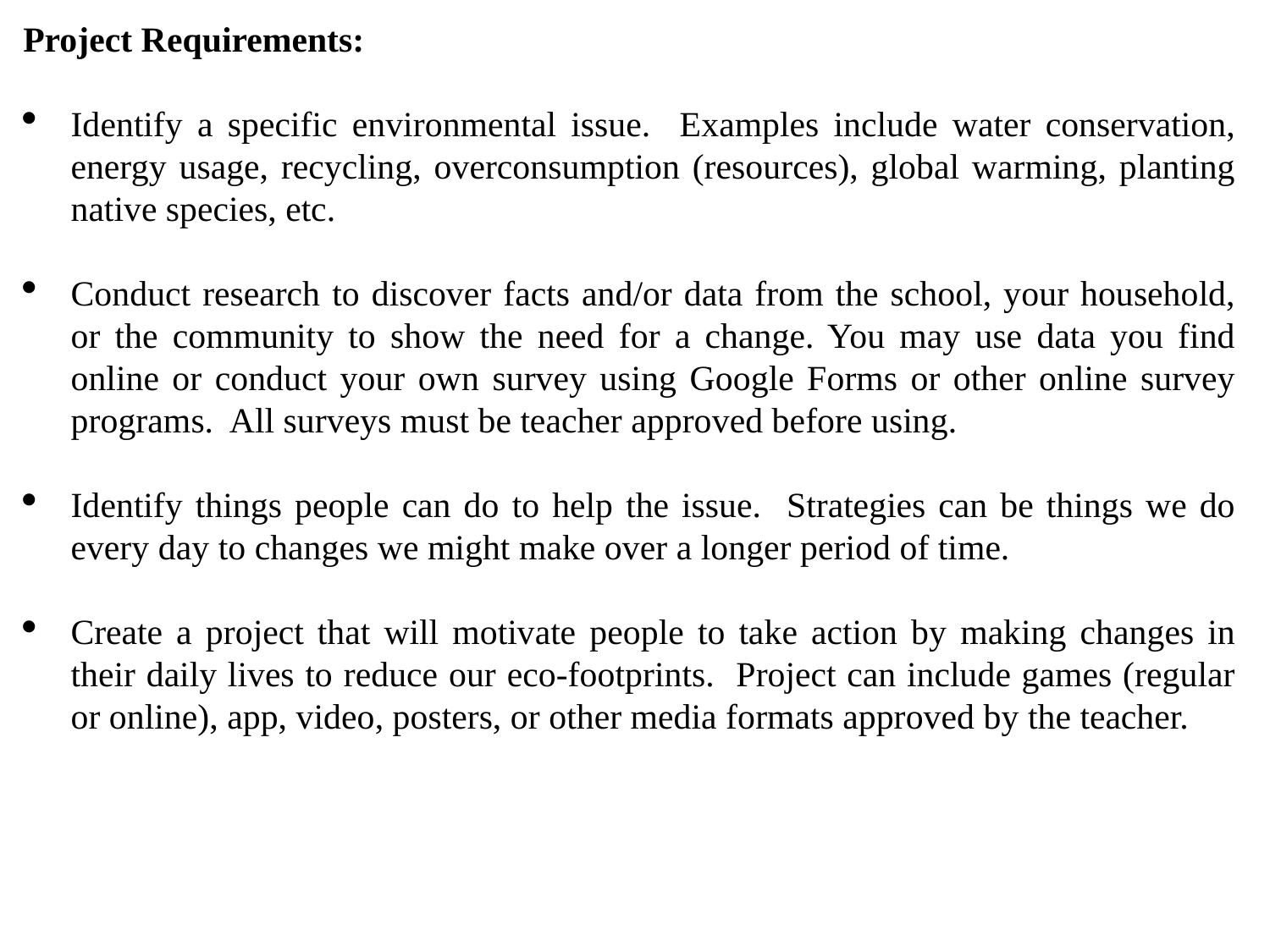

Project Requirements:
Identify a specific environmental issue.  Examples include water conservation, energy usage, recycling, overconsumption (resources), global warming, planting native species, etc.
Conduct research to discover facts and/or data from the school, your household, or the community to show the need for a change. You may use data you find online or conduct your own survey using Google Forms or other online survey programs.  All surveys must be teacher approved before using.
Identify things people can do to help the issue.  Strategies can be things we do every day to changes we might make over a longer period of time.
Create a project that will motivate people to take action by making changes in their daily lives to reduce our eco-footprints.  Project can include games (regular or online), app, video, posters, or other media formats approved by the teacher.